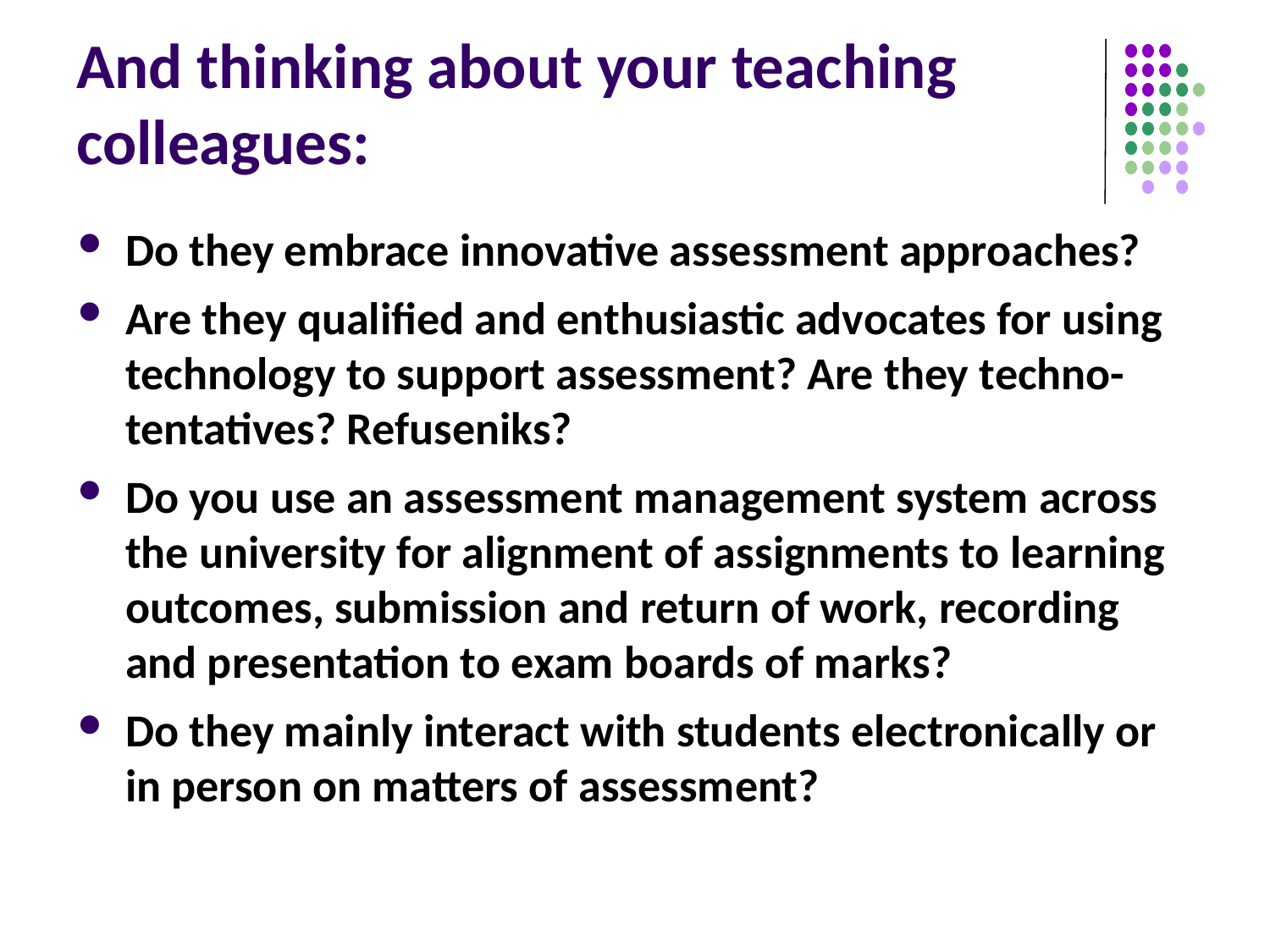

# And thinking about your teaching colleagues:
Do they embrace innovative assessment approaches?
Are they qualified and enthusiastic advocates for using technology to support assessment? Are they techno-tentatives? Refuseniks?
Do you use an assessment management system across the university for alignment of assignments to learning outcomes, submission and return of work, recording and presentation to exam boards of marks?
Do they mainly interact with students electronically or in person on matters of assessment?